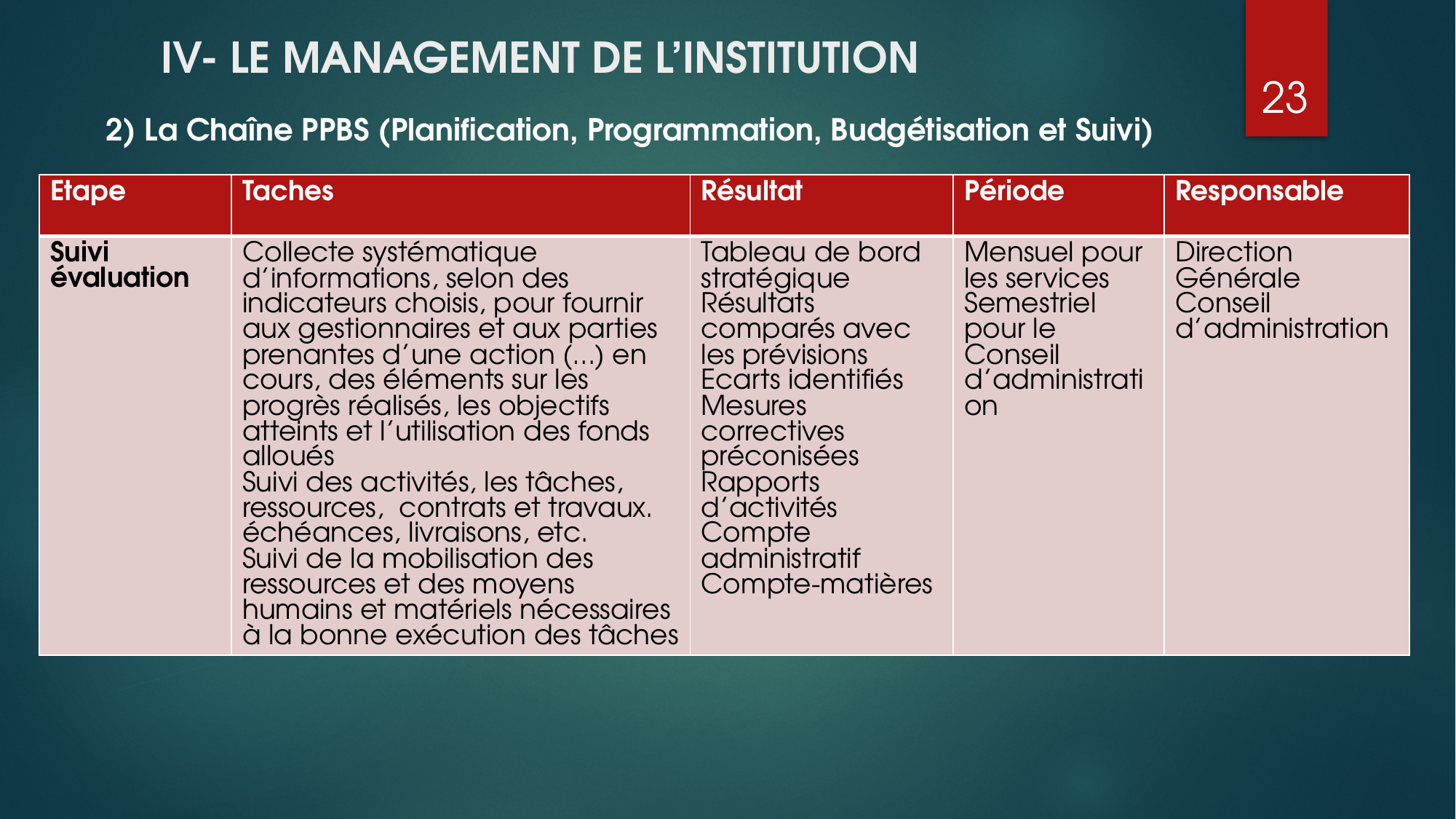

# IV- LE MANAGEMENT DE L’INSTITUTION
23
2) La Chaîne PPBS (Planification, Programmation, Budgétisation et Suivi)

| Etape | Taches | Résultat | Période | Responsable |
| --- | --- | --- | --- | --- |
| Suivi évaluation | Collecte systématique d’informations, selon des indicateurs choisis, pour fournir aux gestionnaires et aux parties prenantes d’une action (…) en cours, des éléments sur les progrès réalisés, les objectifs atteints et l’utilisation des fonds alloués Suivi des activités, les tâches, ressources, contrats et travaux. échéances, livraisons, etc. Suivi de la mobilisation des ressources et des moyens humains et matériels nécessaires à la bonne exécution des tâches | Tableau de bord stratégique Résultats comparés avec les prévisions Ecarts identifiés Mesures correctives préconisées Rapports d’activités Compte administratif Compte-matières | Mensuel pour les services Semestriel pour le Conseil d’administration | Direction Générale Conseil d’administration |